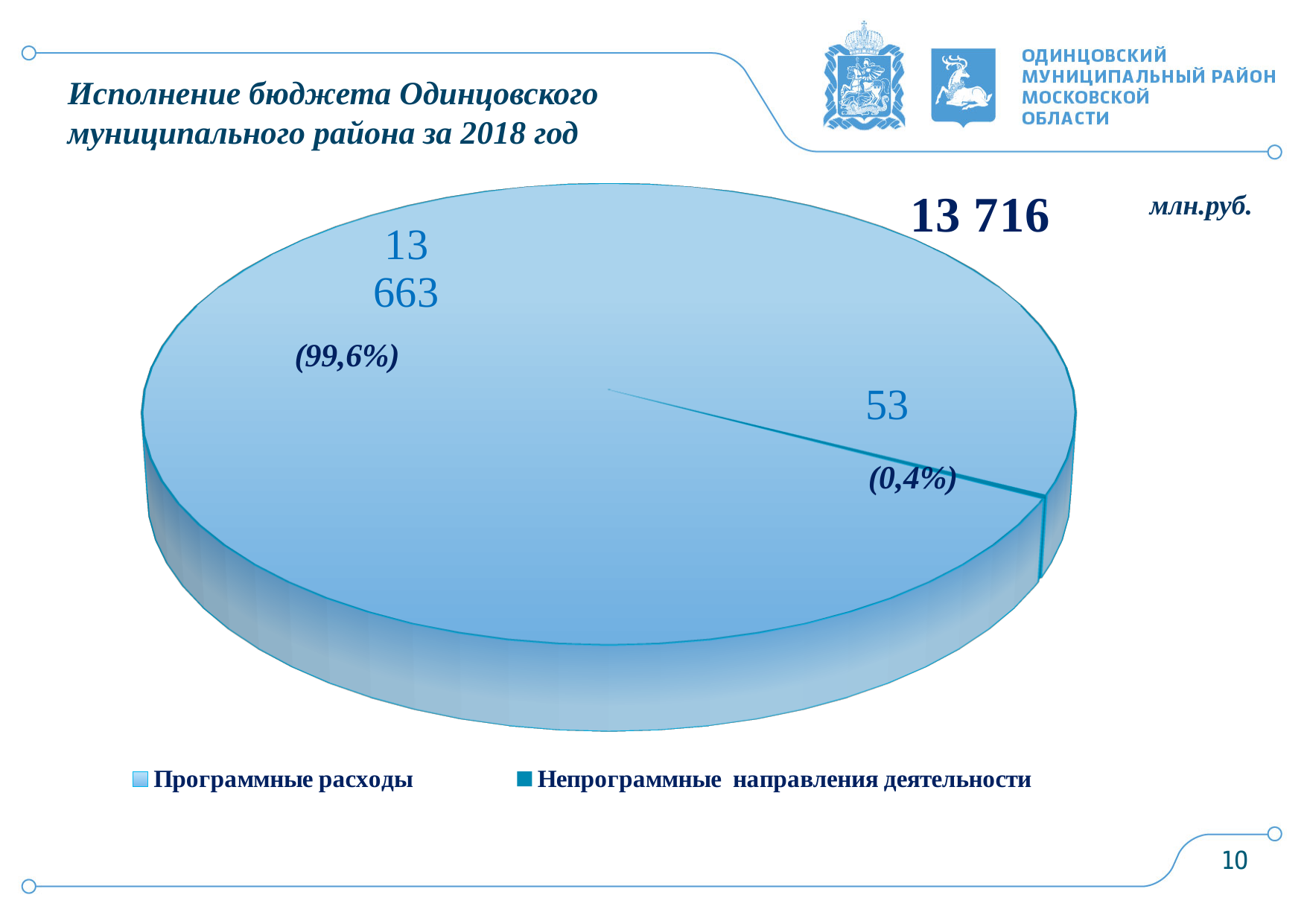

Исполнение бюджета Одинцовского муниципального района за 2018 год

[unsupported chart]

млн.руб.
(0,4%)
10